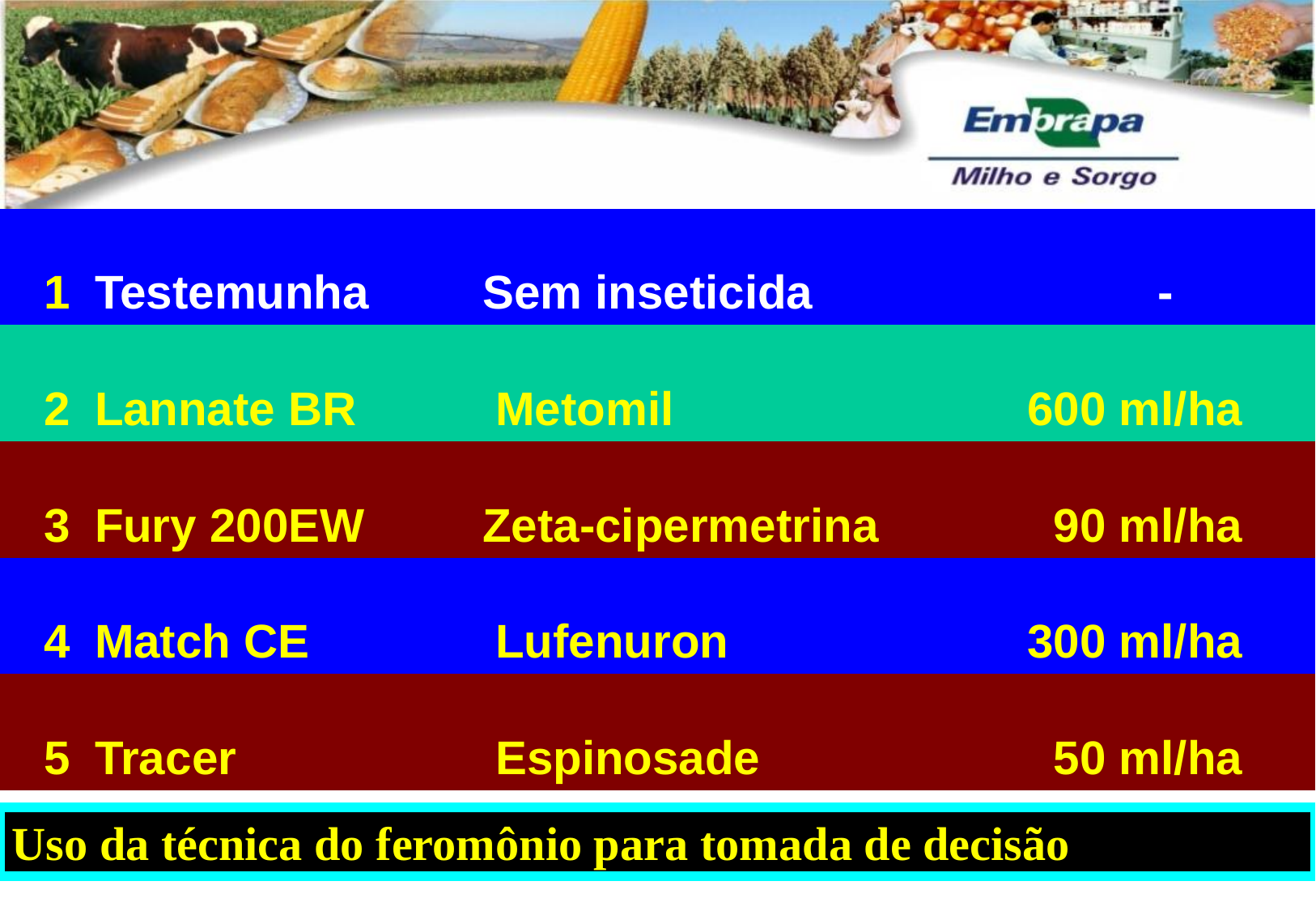

| 1 | Testemunha | Sem inseticida | - |
| --- | --- | --- | --- |
| 2 | Lannate BR | Metomil | 600 ml/ha |
| 3 | Fury 200EW | Zeta-cipermetrina | 90 ml/ha |
| 4 | Match CE | Lufenuron | 300 ml/ha |
| 5 | Tracer | Espinosade | 50 ml/ha |
Uso da técnica do feromônio para tomada de decisão